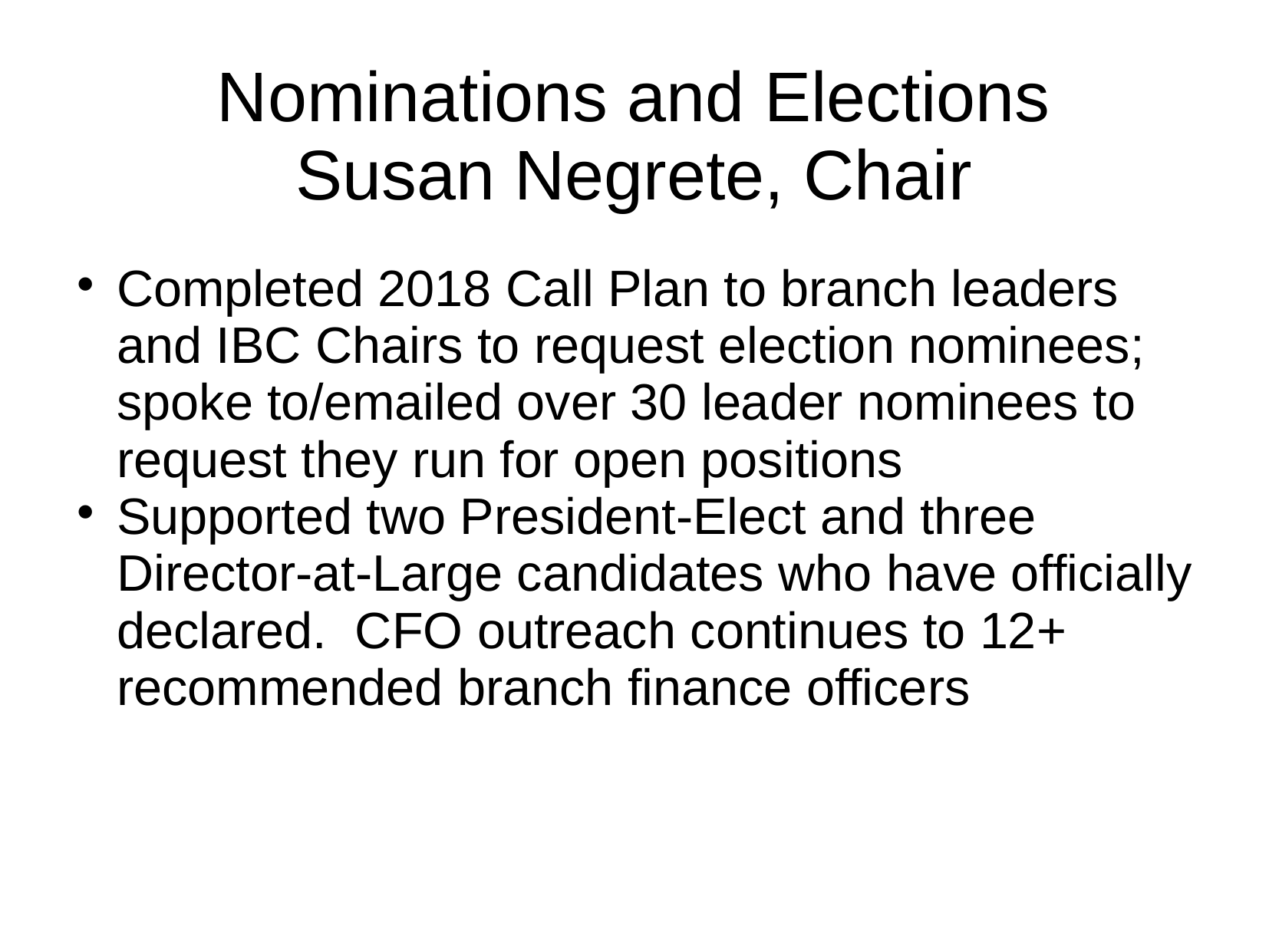

Nominations and Elections
Susan Negrete, Chair

Completed 2018 Call Plan to branch leaders and IBC Chairs to request election nominees; spoke to/emailed over 30 leader nominees to request they run for open positions
Supported two President-Elect and three Director-at-Large candidates who have officially declared.  CFO outreach continues to 12+ recommended branch finance officers